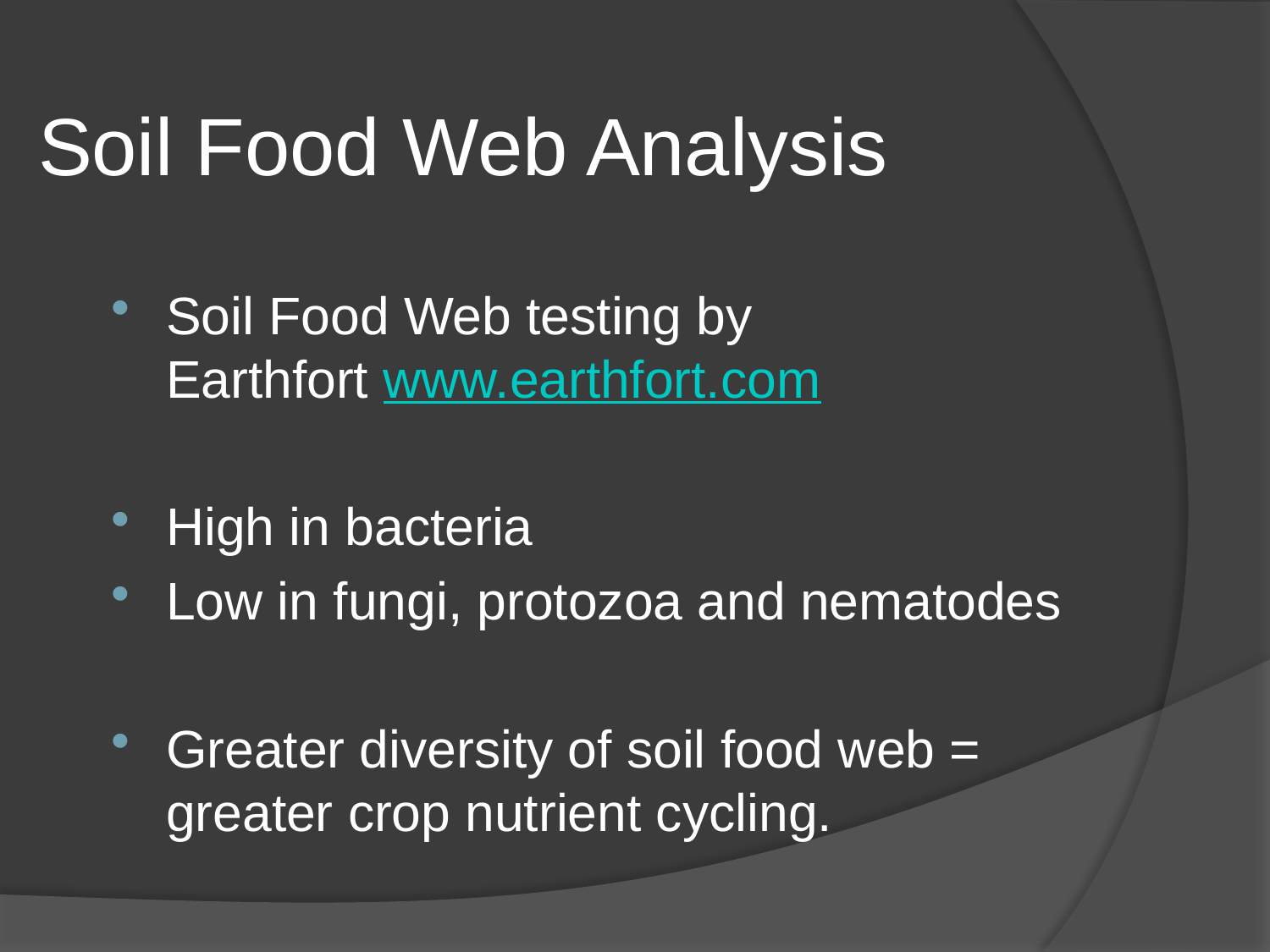

# Soil Food Web Analysis
Soil Food Web testing by
Earthfort www.earthfort.com

High in bacteria
Low in fungi, protozoa and nematodes

Greater diversity of soil food web = greater crop nutrient cycling.